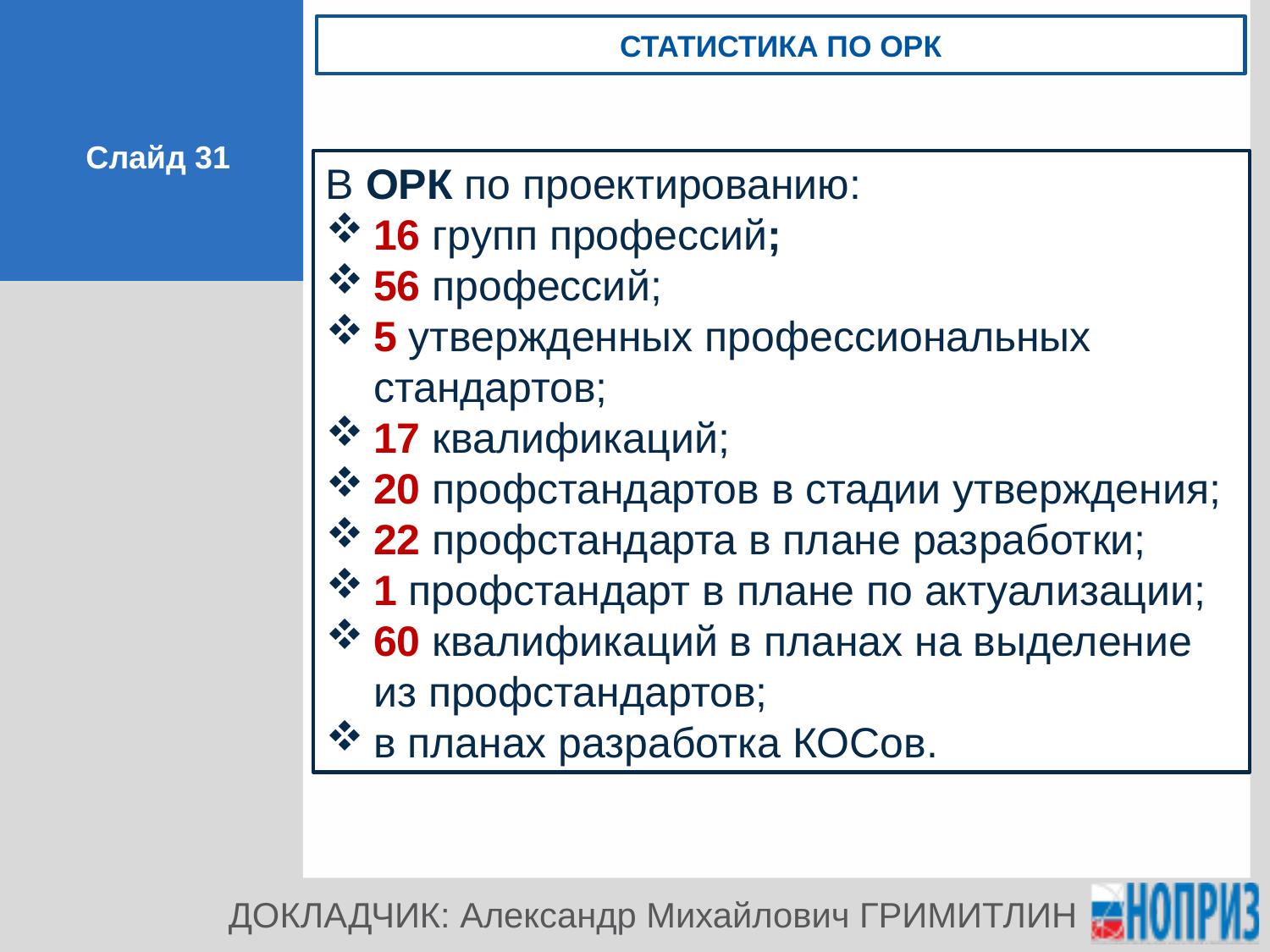

Статистика по ОРК
Слайд 31
В ОРК по проектированию:
16 групп профессий;
56 профессий;
5 утвержденных профессиональных стандартов;
17 квалификаций;
20 профстандартов в стадии утверждения;
22 профстандарта в плане разработки;
1 профстандарт в плане по актуализации;
60 квалификаций в планах на выделение из профстандартов;
в планах разработка КОСов.
ДОКЛАДЧИК: Александр Михайлович ГРИМИТЛИН